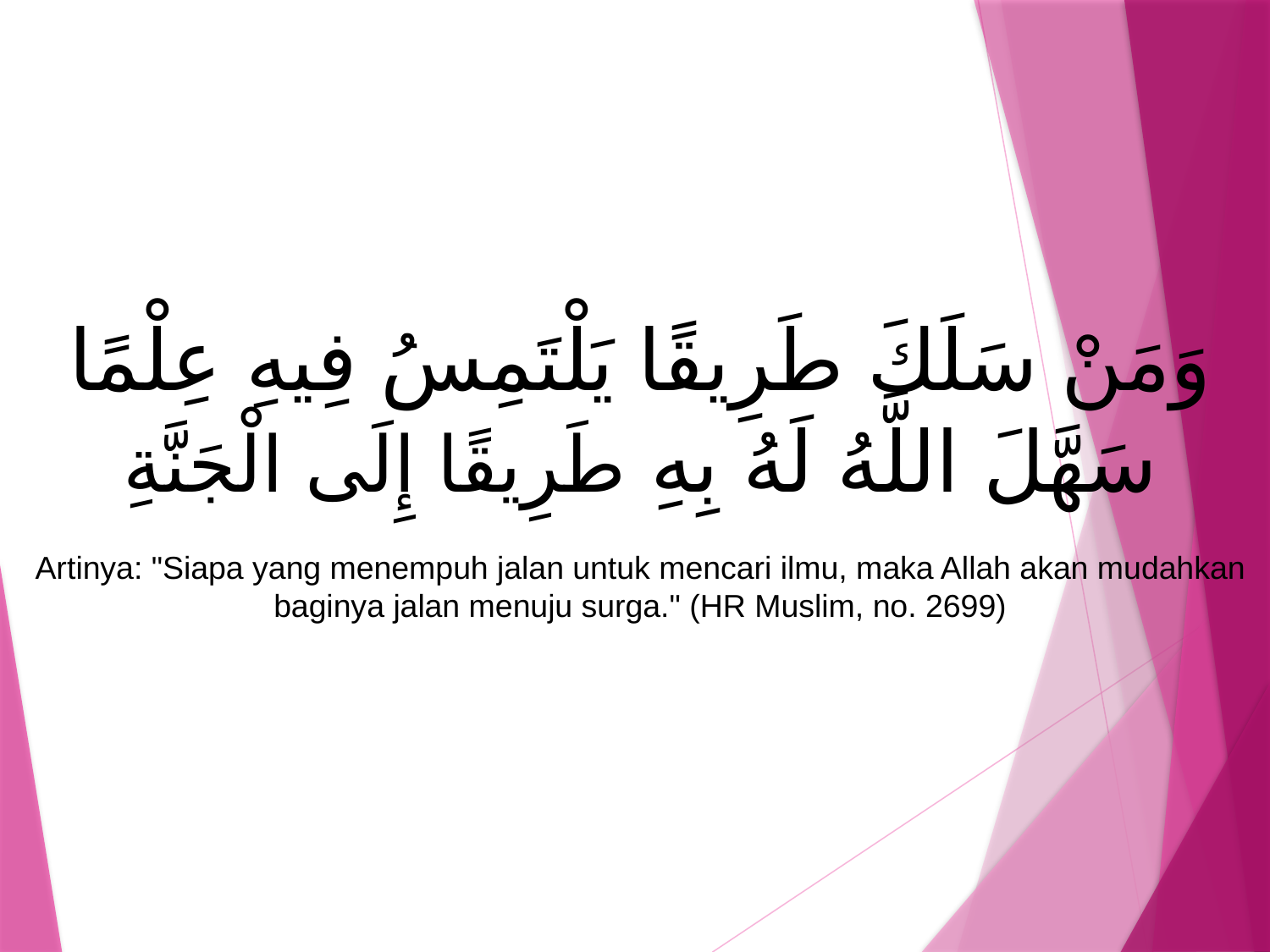

وَمَنْ سَلَكَ طَرِيقًا يَلْتَمِسُ فِيهِ عِلْمًا سَهَّلَ اللَّهُ لَهُ بِهِ طَرِيقًا إِلَى الْجَنَّةِ
Artinya: "Siapa yang menempuh jalan untuk mencari ilmu, maka Allah akan mudahkan baginya jalan menuju surga." (HR Muslim, no. 2699)